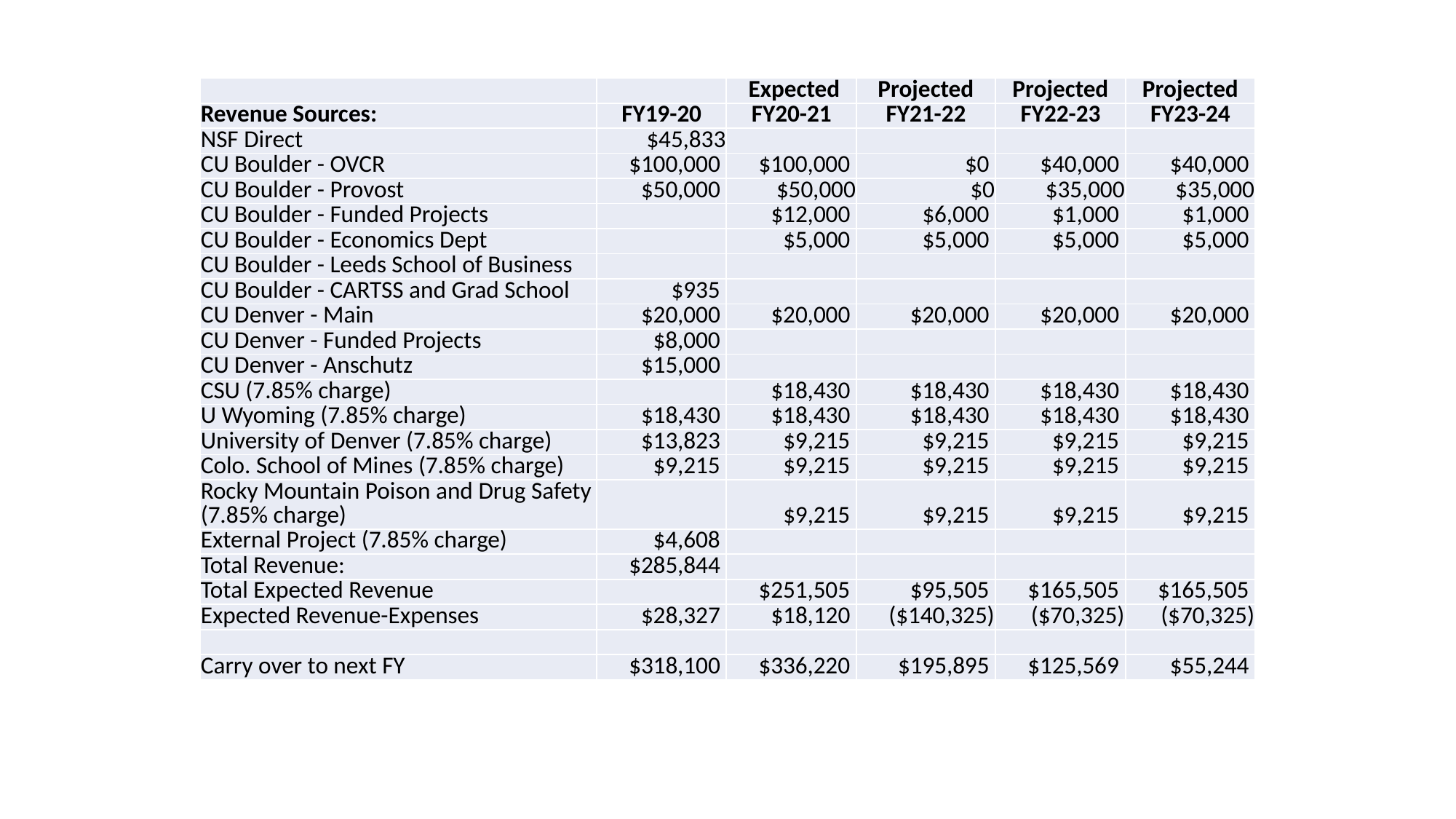

|  |  | Expected | Projected | Projected | Projected |
| --- | --- | --- | --- | --- | --- |
| Revenue Sources: | FY19-20 | FY20-21 | FY21-22 | FY22-23 | FY23-24 |
| NSF Direct | $45,833 |  |  |  |  |
| CU Boulder - OVCR | $100,000 | $100,000 | $0 | $40,000 | $40,000 |
| CU Boulder - Provost | $50,000 | $50,000 | $0 | $35,000 | $35,000 |
| CU Boulder - Funded Projects |  | $12,000 | $6,000 | $1,000 | $1,000 |
| CU Boulder - Economics Dept |  | $5,000 | $5,000 | $5,000 | $5,000 |
| CU Boulder - Leeds School of Business |  |  |  |  |  |
| CU Boulder - CARTSS and Grad School | $935 |  |  |  |  |
| CU Denver - Main | $20,000 | $20,000 | $20,000 | $20,000 | $20,000 |
| CU Denver - Funded Projects | $8,000 |  |  |  |  |
| CU Denver - Anschutz | $15,000 |  |  |  |  |
| CSU (7.85% charge) |  | $18,430 | $18,430 | $18,430 | $18,430 |
| U Wyoming (7.85% charge) | $18,430 | $18,430 | $18,430 | $18,430 | $18,430 |
| University of Denver (7.85% charge) | $13,823 | $9,215 | $9,215 | $9,215 | $9,215 |
| Colo. School of Mines (7.85% charge) | $9,215 | $9,215 | $9,215 | $9,215 | $9,215 |
| Rocky Mountain Poison and Drug Safety (7.85% charge) |  | $9,215 | $9,215 | $9,215 | $9,215 |
| External Project (7.85% charge) | $4,608 |  |  |  |  |
| Total Revenue: | $285,844 |  |  |  |  |
| Total Expected Revenue |  | $251,505 | $95,505 | $165,505 | $165,505 |
| Expected Revenue-Expenses | $28,327 | $18,120 | ($140,325) | ($70,325) | ($70,325) |
|  |  |  |  |  |  |
| Carry over to next FY | $318,100 | $336,220 | $195,895 | $125,569 | $55,244 |